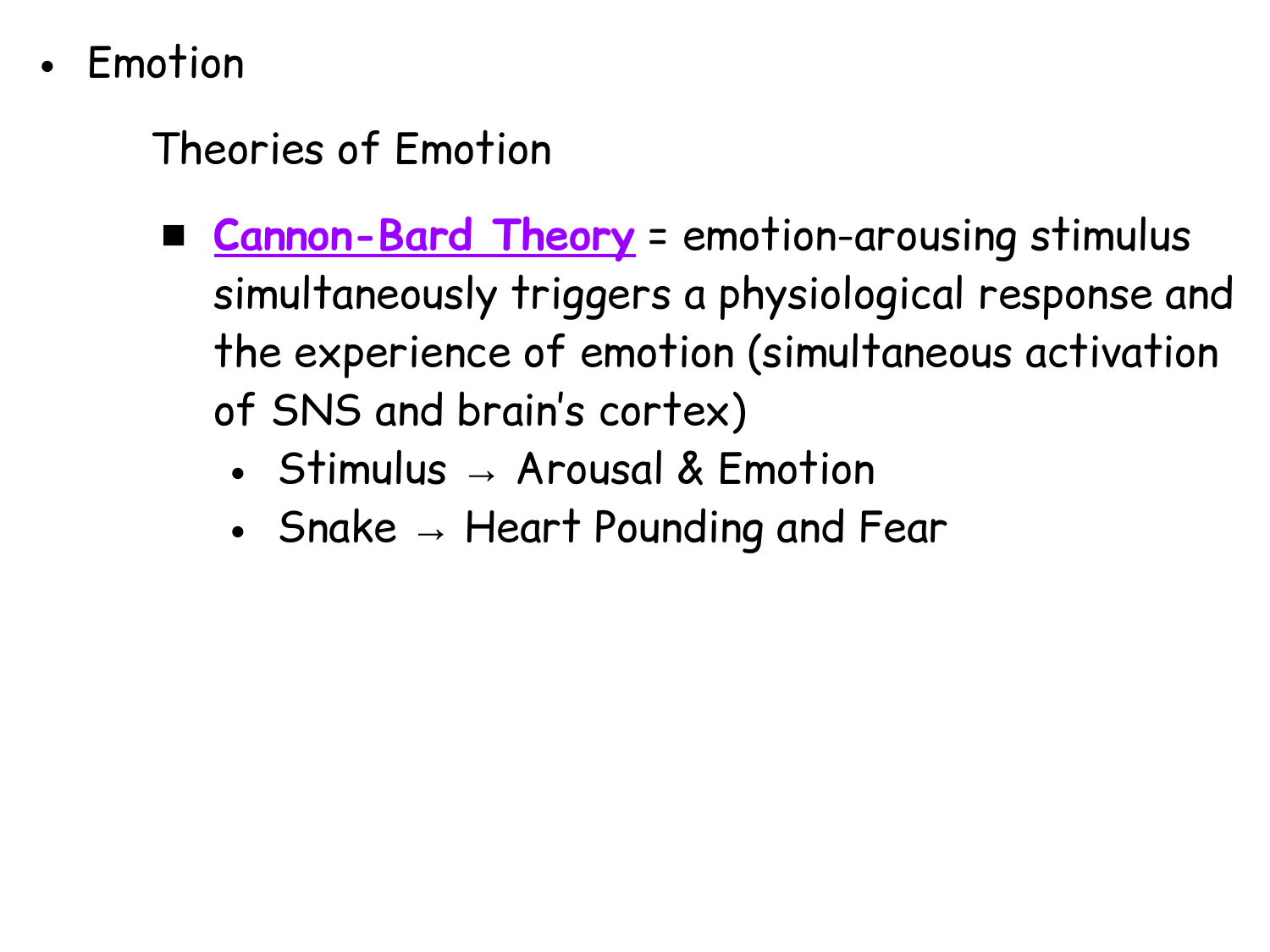

Emotion
Theories of Emotion
Cannon-Bard Theory = emotion-arousing stimulus simultaneously triggers a physiological response and the experience of emotion (simultaneous activation of SNS and brain’s cortex)
Stimulus → Arousal & Emotion
Snake → Heart Pounding and Fear